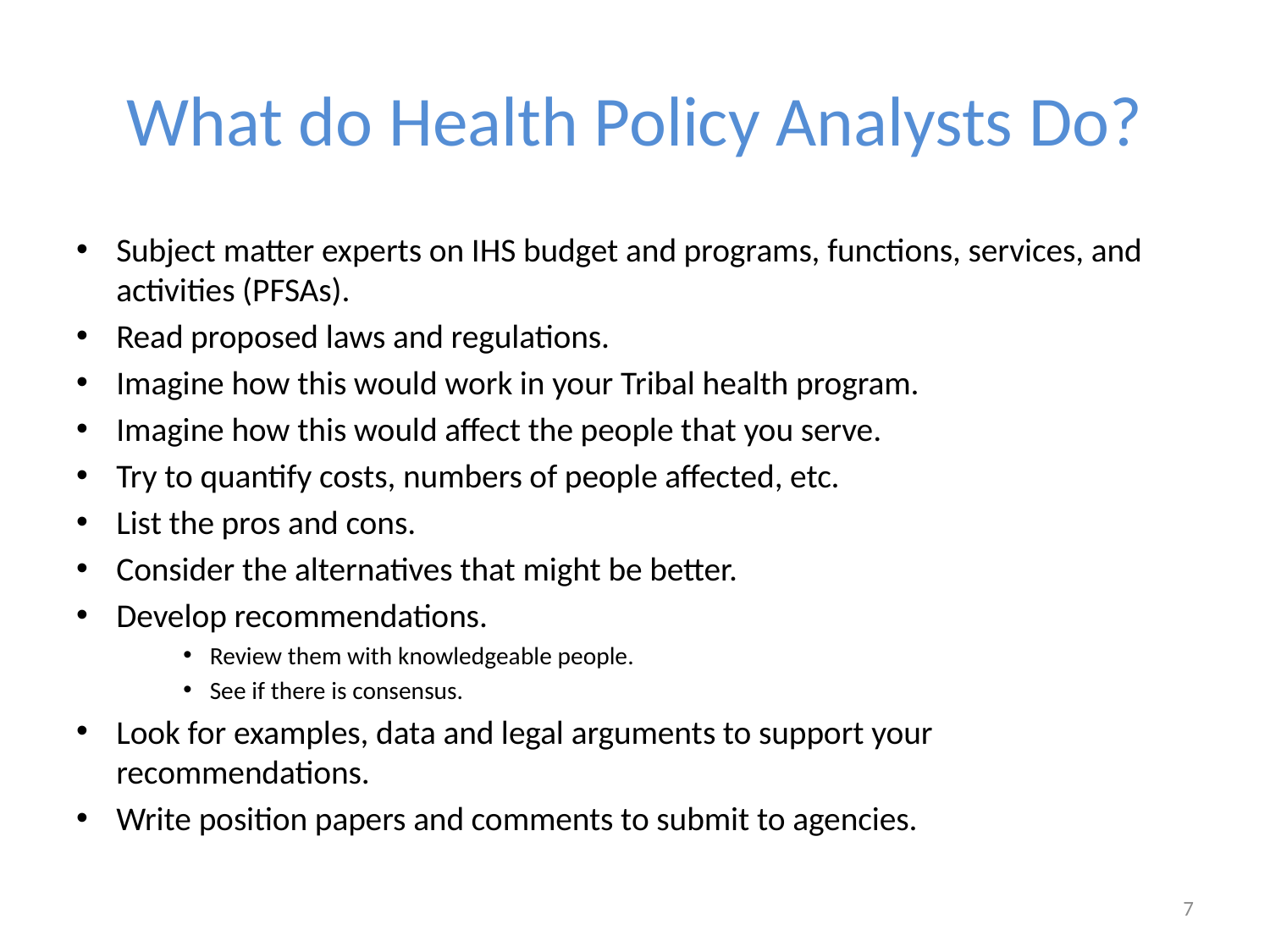

# What do Health Policy Analysts Do?
Subject matter experts on IHS budget and programs, functions, services, and activities (PFSAs).
Read proposed laws and regulations.
Imagine how this would work in your Tribal health program.
Imagine how this would affect the people that you serve.
Try to quantify costs, numbers of people affected, etc.
List the pros and cons.
Consider the alternatives that might be better.
Develop recommendations.
Review them with knowledgeable people.
See if there is consensus.
Look for examples, data and legal arguments to support your recommendations.
Write position papers and comments to submit to agencies.

7